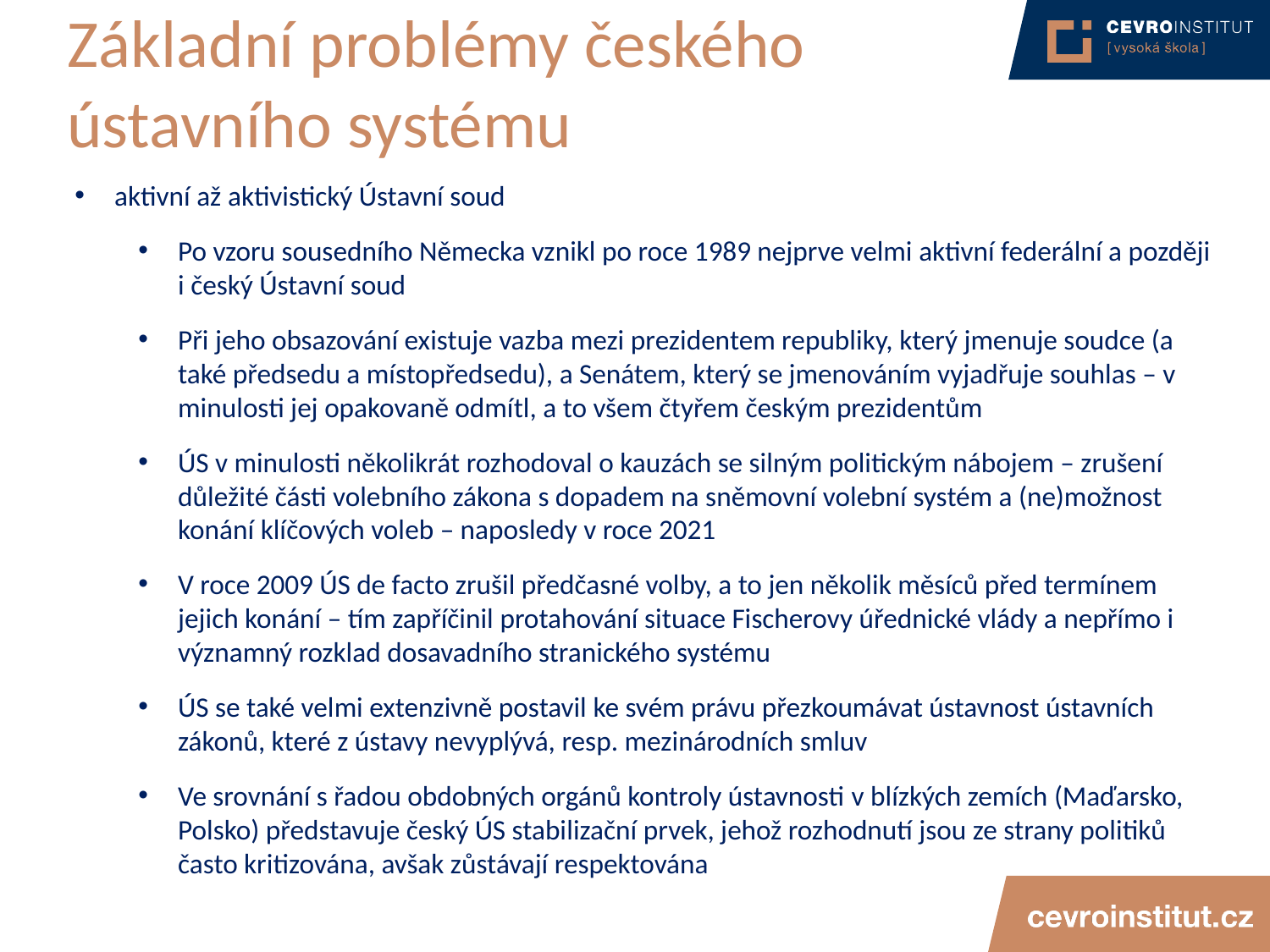

# Základní problémy českého ústavního systému
aktivní až aktivistický Ústavní soud
Po vzoru sousedního Německa vznikl po roce 1989 nejprve velmi aktivní federální a později i český Ústavní soud
Při jeho obsazování existuje vazba mezi prezidentem republiky, který jmenuje soudce (a také předsedu a místopředsedu), a Senátem, který se jmenováním vyjadřuje souhlas – v minulosti jej opakovaně odmítl, a to všem čtyřem českým prezidentům
ÚS v minulosti několikrát rozhodoval o kauzách se silným politickým nábojem – zrušení důležité části volebního zákona s dopadem na sněmovní volební systém a (ne)možnost konání klíčových voleb – naposledy v roce 2021
V roce 2009 ÚS de facto zrušil předčasné volby, a to jen několik měsíců před termínem jejich konání – tím zapříčinil protahování situace Fischerovy úřednické vlády a nepřímo i významný rozklad dosavadního stranického systému
ÚS se také velmi extenzivně postavil ke svém právu přezkoumávat ústavnost ústavních zákonů, které z ústavy nevyplývá, resp. mezinárodních smluv
Ve srovnání s řadou obdobných orgánů kontroly ústavnosti v blízkých zemích (Maďarsko, Polsko) představuje český ÚS stabilizační prvek, jehož rozhodnutí jsou ze strany politiků často kritizována, avšak zůstávají respektována